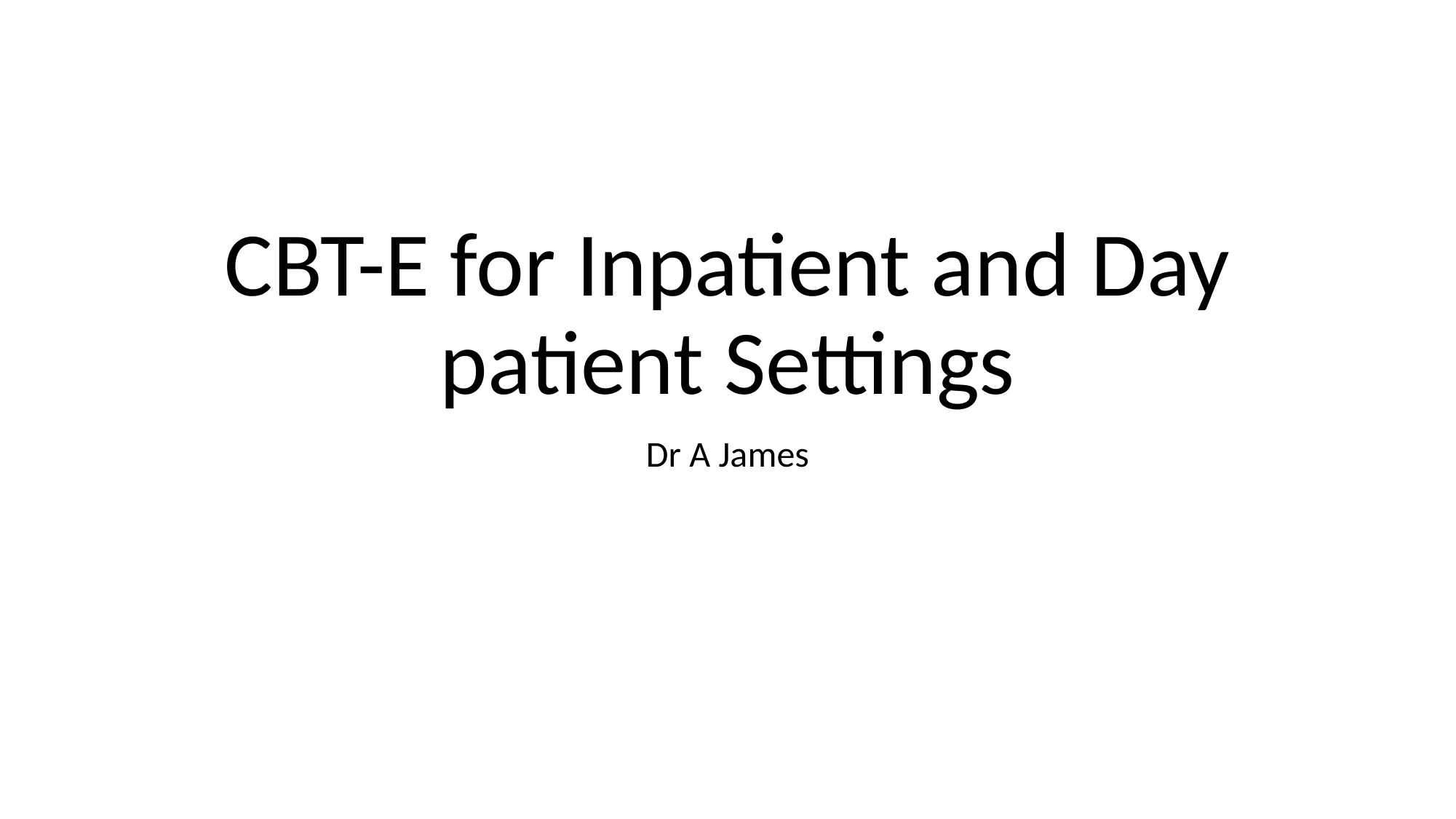

# CBT-E for Inpatient and Day patient Settings
Dr A James